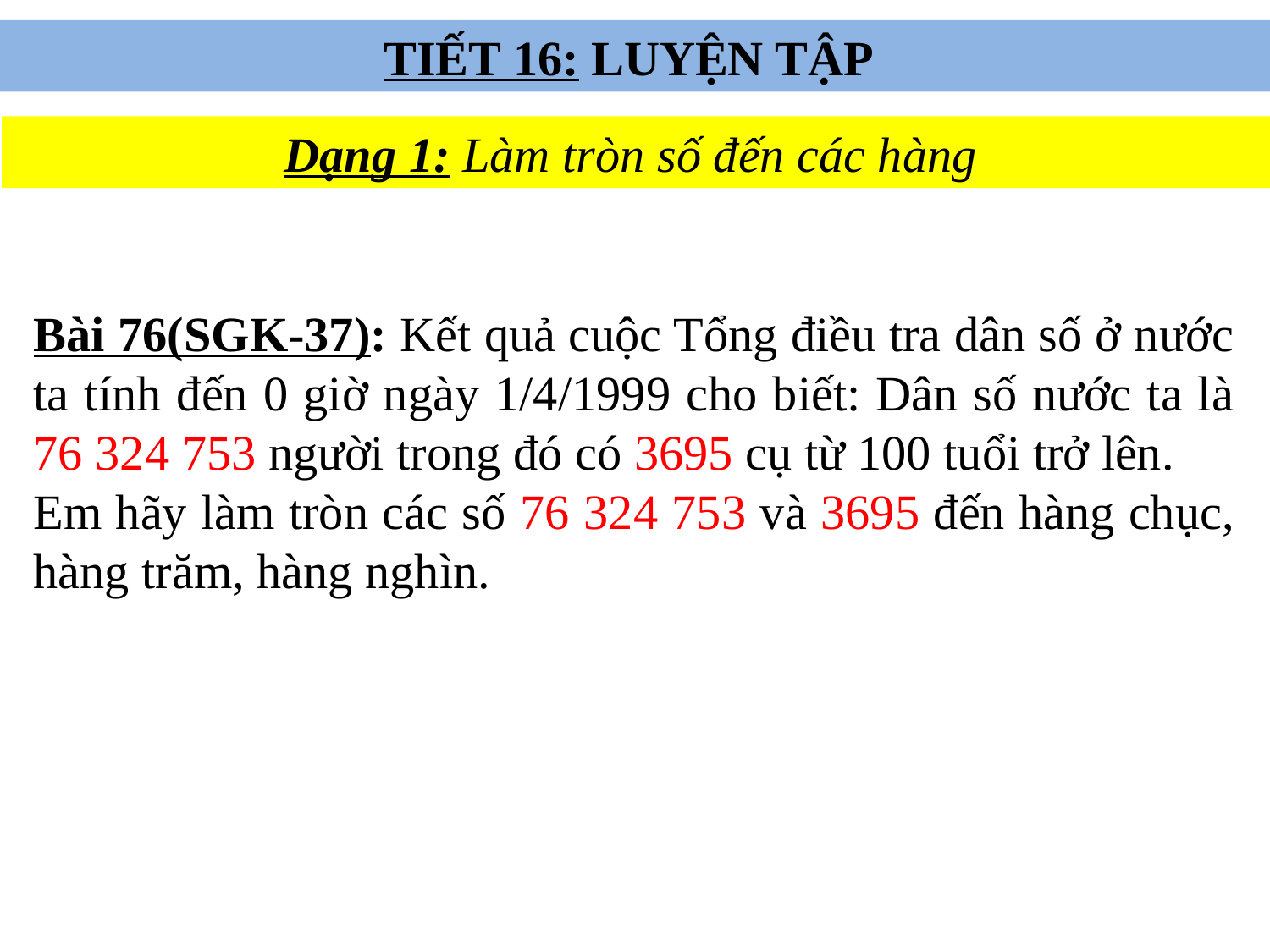

TIẾT 16: LUYỆN TẬP
Dạng 1: Làm tròn số đến các hàng
Bài 76(SGK-37): Kết quả cuộc Tổng điều tra dân số ở nước ta tính đến 0 giờ ngày 1/4/1999 cho biết: Dân số nước ta là 76 324 753 người trong đó có 3695 cụ từ 100 tuổi trở lên.
Em hãy làm tròn các số 76 324 753 và 3695 đến hàng chục, hàng trăm, hàng nghìn.